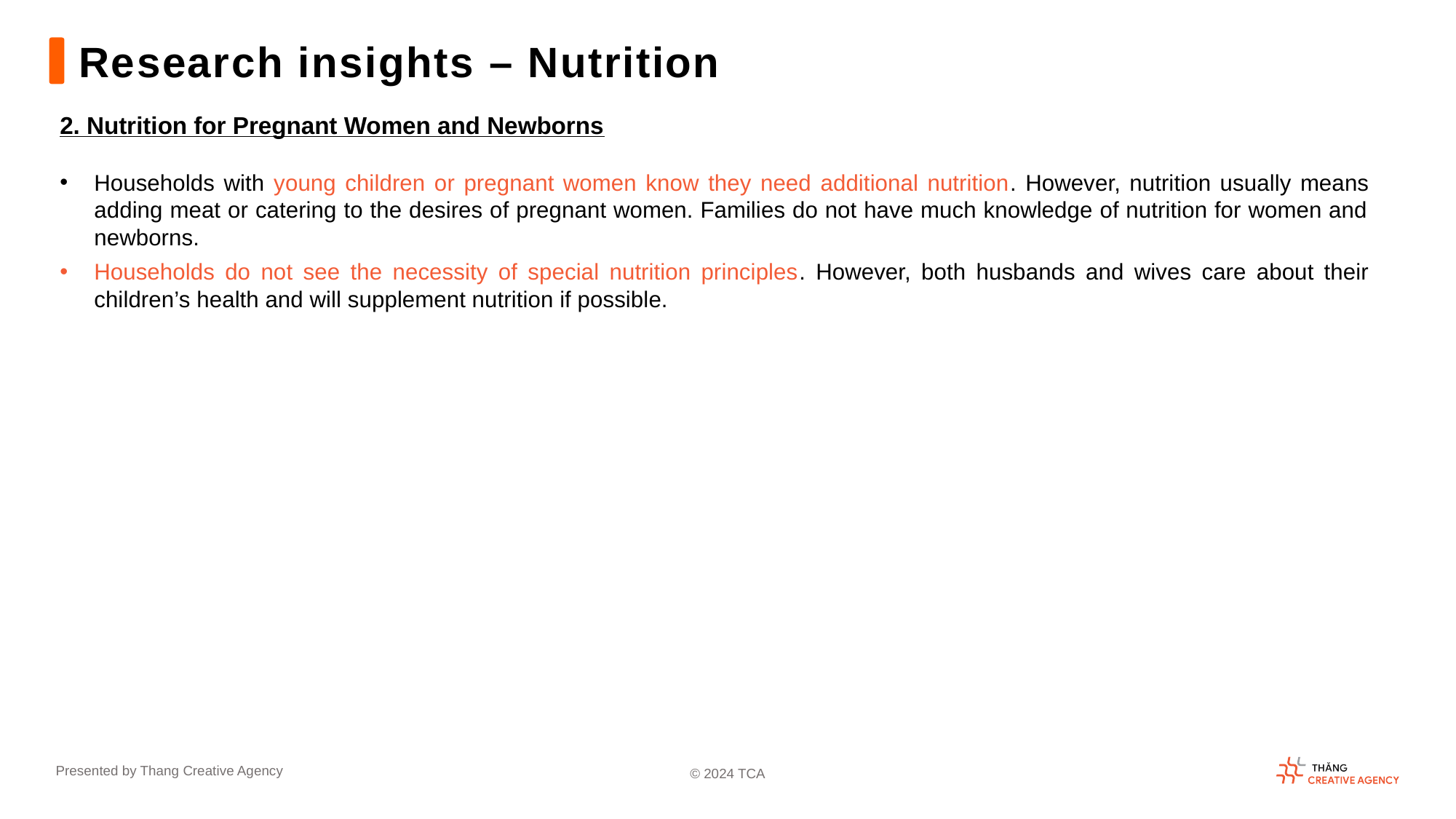

Research insights – Nutrition

2. Nutrition for Pregnant Women and Newborns

Households with young children or pregnant women know they need additional nutrition. However, nutrition usually means adding meat or catering to the desires of pregnant women. Families do not have much knowledge of nutrition for women and newborns.
Households do not see the necessity of special nutrition principles. However, both husbands and wives care about their children’s health and will supplement nutrition if possible.